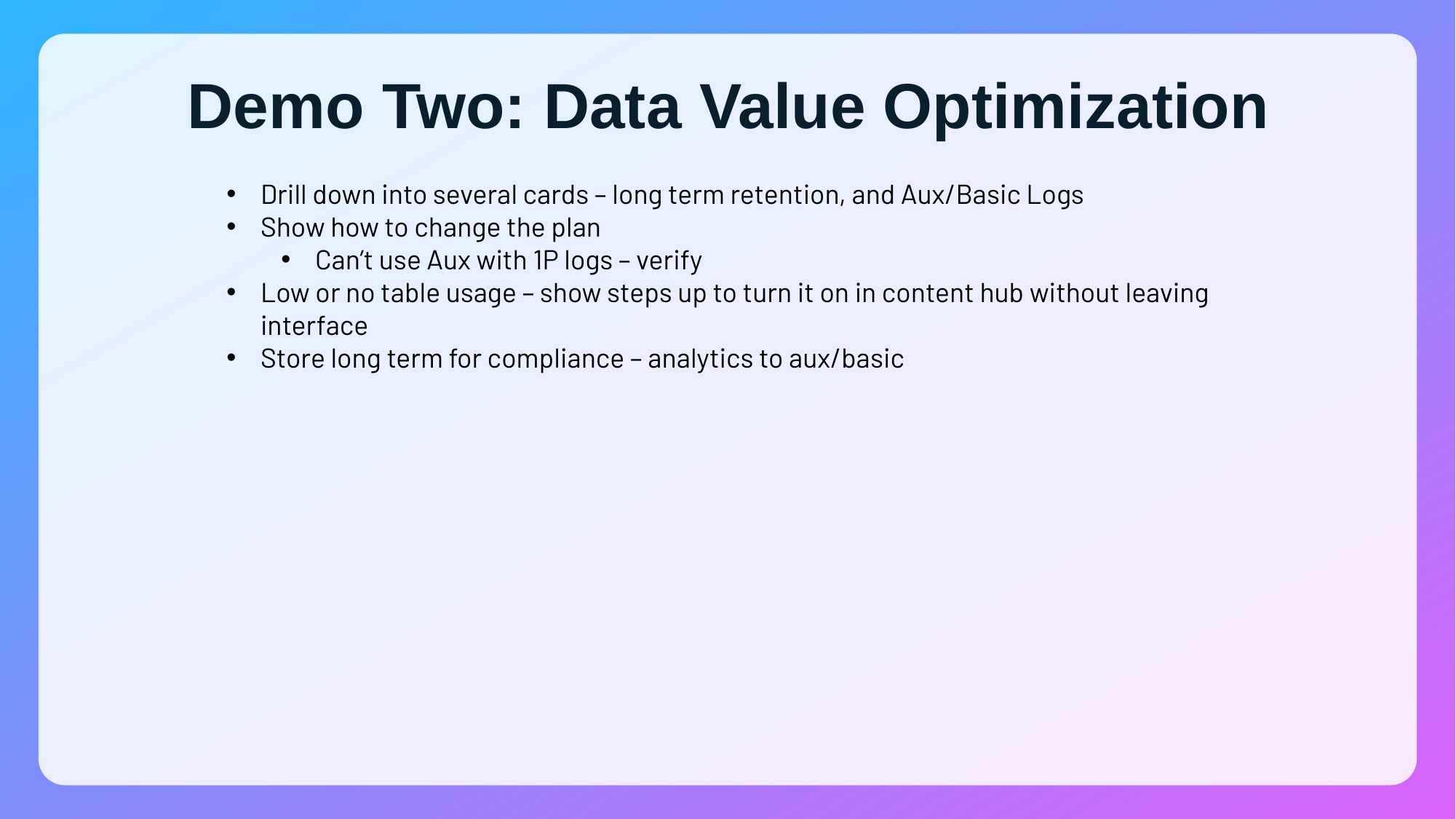

# Demo Two: Data Value Optimization
Drill down into several cards – long term retention, and Aux/Basic Logs
Show how to change the plan
Can’t use Aux with 1P logs – verify
Low or no table usage – show steps up to turn it on in content hub without leaving interface
Store long term for compliance – analytics to aux/basic